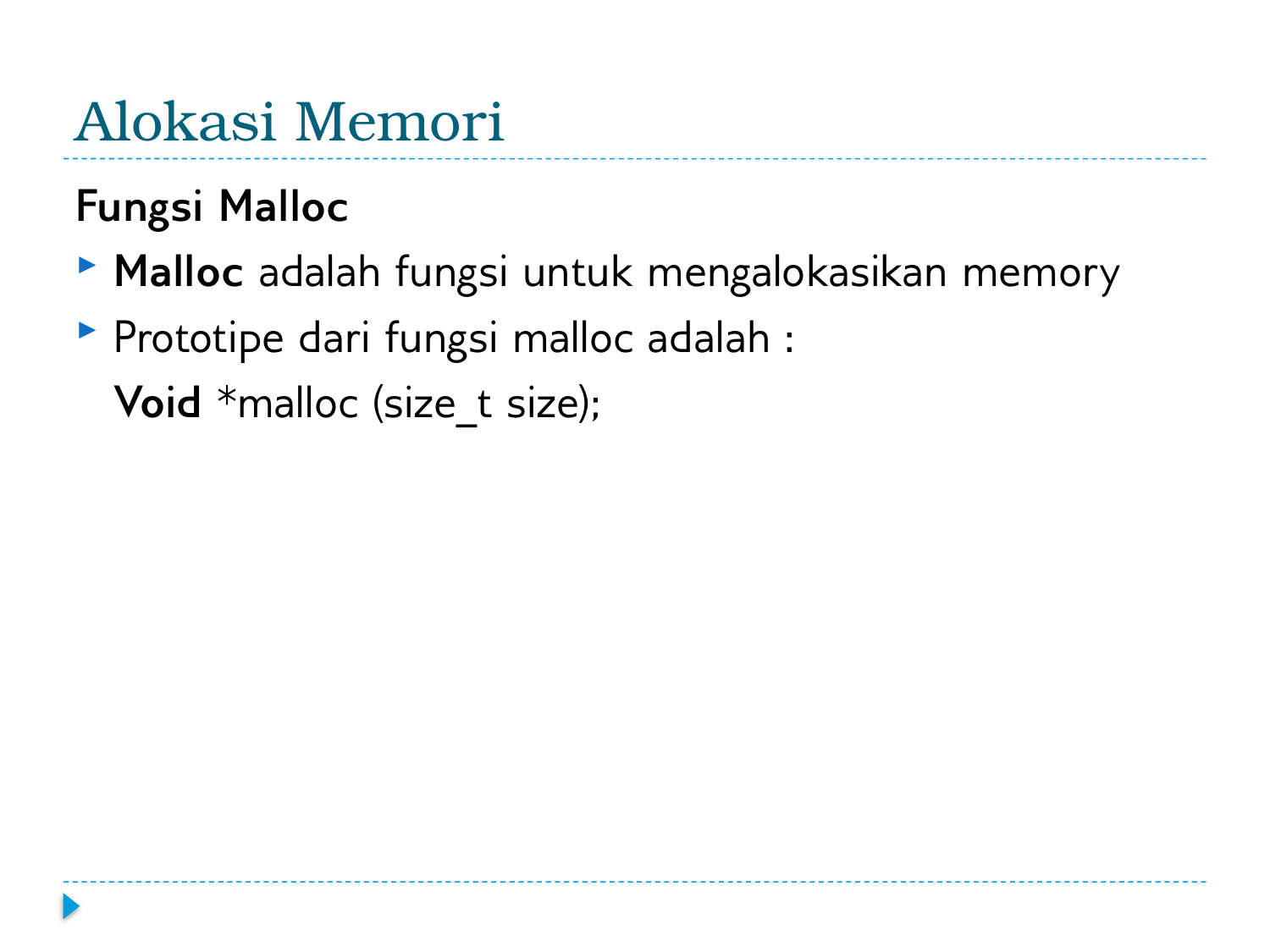

# Alokasi Memori
Fungsi Malloc
Malloc adalah fungsi untuk mengalokasikan memory
Prototipe dari fungsi malloc adalah :
	Void *malloc (size_t size);